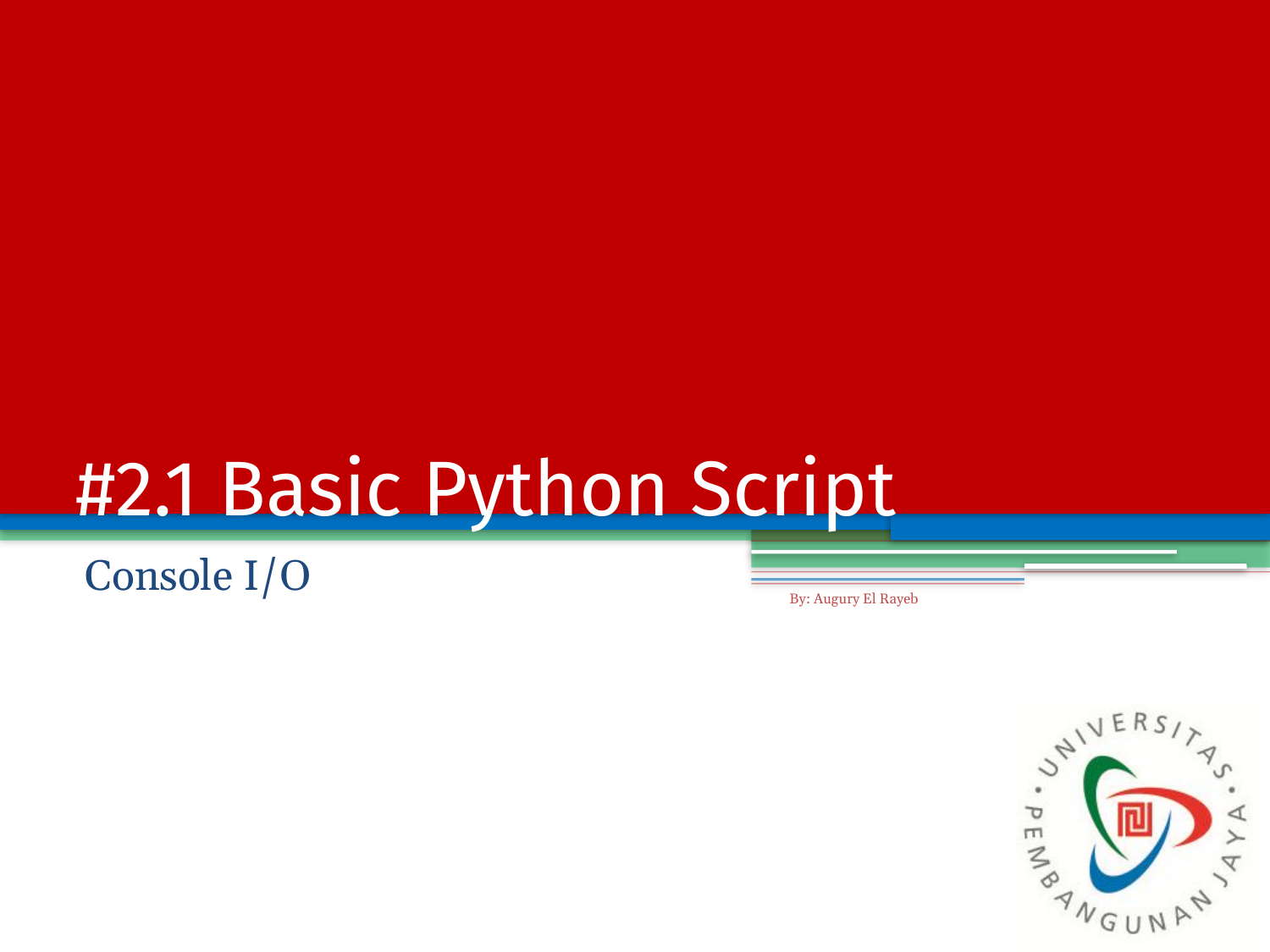

# #2.1 Basic Python Script
Console I/O
By: Augury El Rayeb